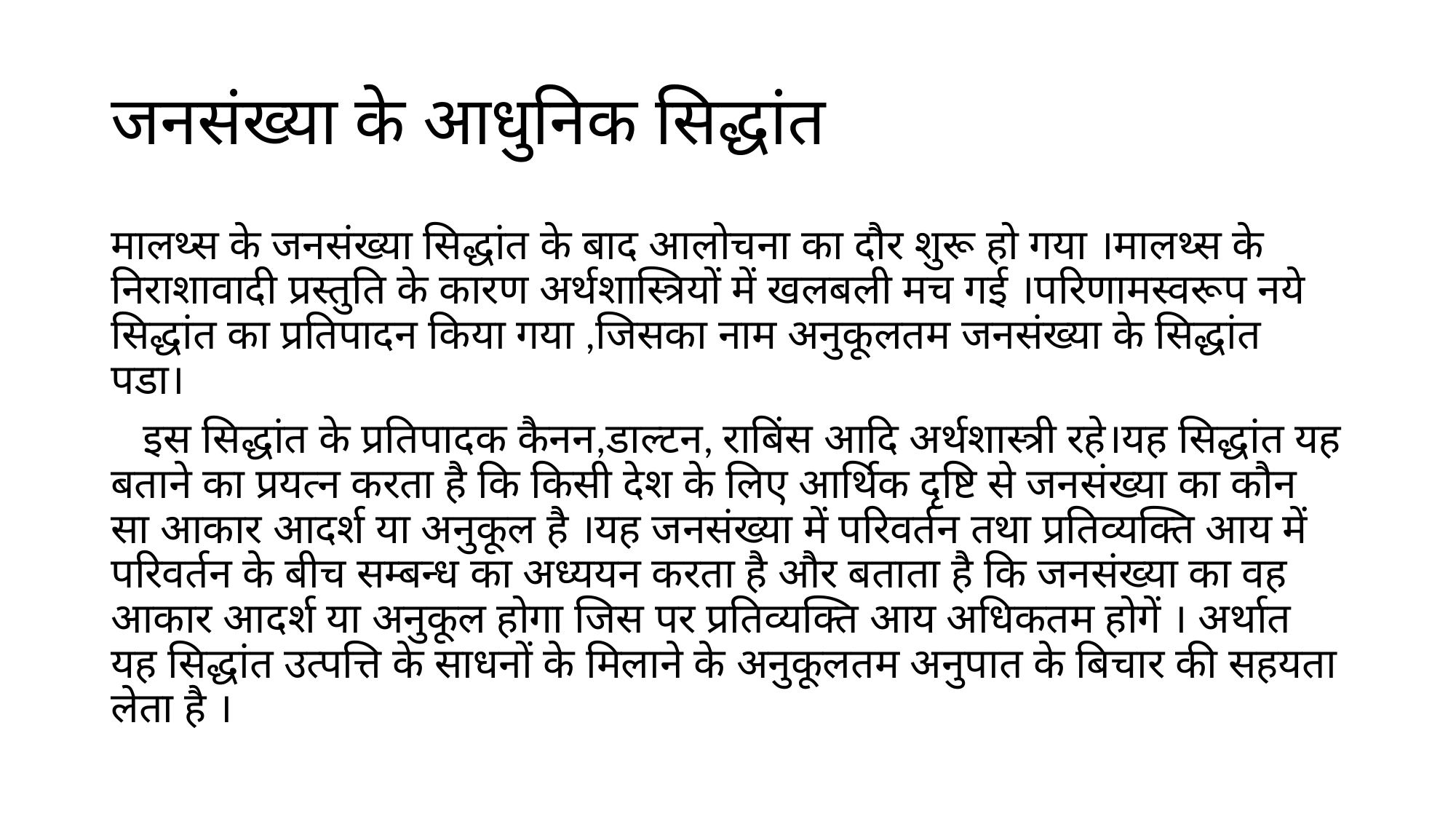

# जनसंख्या के आधुनिक सिद्धांत
मालथ्स के जनसंख्या सिद्धांत के बाद आलोचना का दौर शुरू हो गया ।मालथ्स के निराशावादी प्रस्तुति के कारण अर्थशास्त्रियों में खलबली मच गई ।परिणामस्वरूप नये सिद्धांत का प्रतिपादन किया गया ,जिसका नाम अनुकूलतम जनसंख्या के सिद्धांत पडा।
   इस सिद्धांत के प्रतिपादक कैनन,डाल्टन, राबिंस आदि अर्थशास्त्री रहे।यह सिद्धांत यह बताने का प्रयत्न करता है कि किसी देश के लिए आर्थिक दृष्टि से जनसंख्या का कौन सा आकार आदर्श या अनुकूल है ।यह जनसंख्या में परिवर्तन तथा प्रतिव्यक्ति आय में परिवर्तन के बीच सम्बन्ध का अध्ययन करता है और बताता है कि जनसंख्या का वह आकार आदर्श या अनुकूल होगा जिस पर प्रतिव्यक्ति आय अधिकतम होगें । अर्थात यह सिद्धांत उत्पत्ति के साधनों के मिलाने के अनुकूलतम अनुपात के बिचार की सहयता लेता है ।